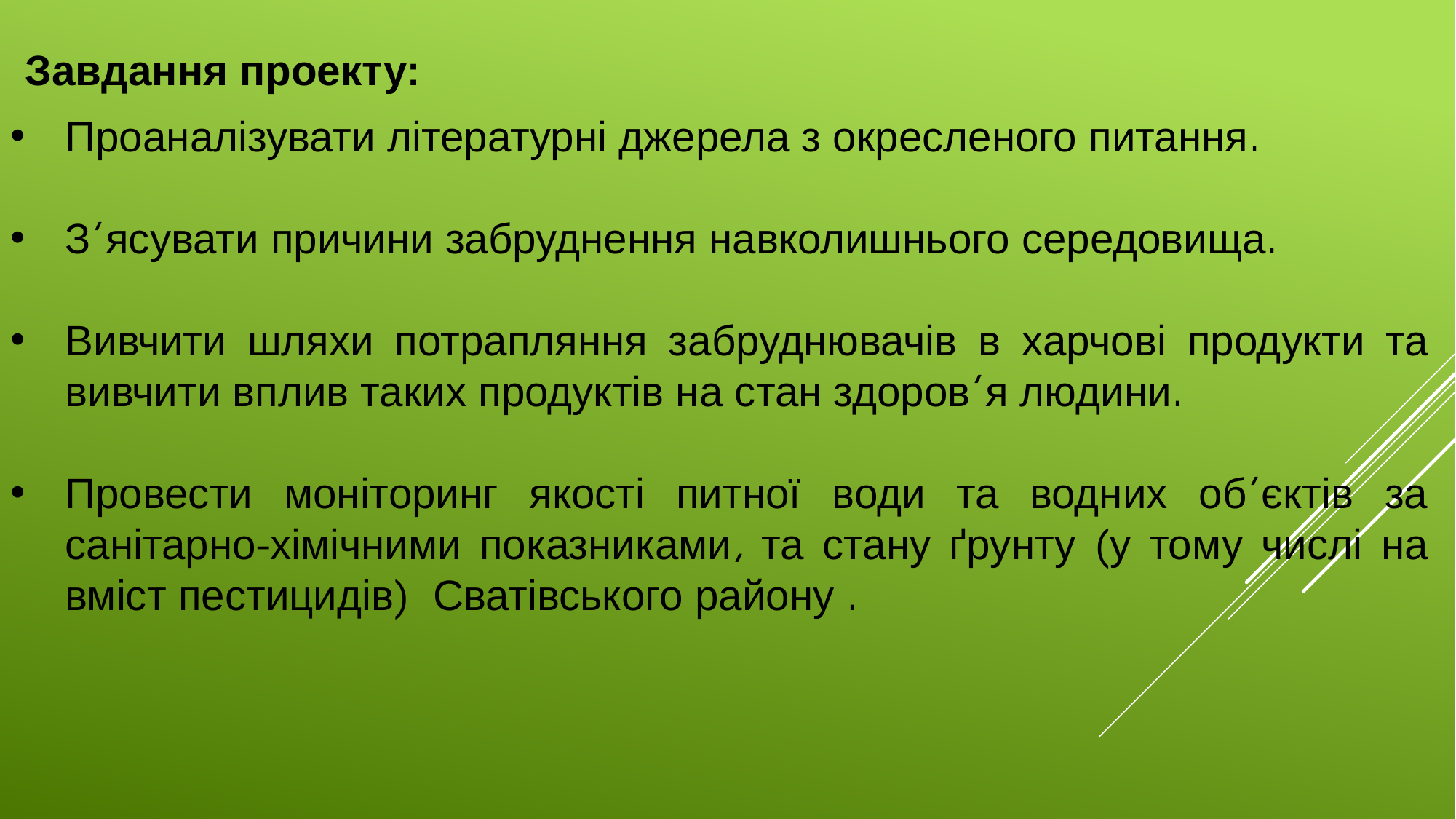

Завдання проекту:
Проаналізувати літературні джерела з окресленого питання.

З’ясувати причини забруднення навколишнього середовища.

Вивчити шляхи потрапляння забруднювачів в харчові продукти та вивчити вплив таких продуктів на стан здоров’я людини.

Провести моніторинг якості питної води та водних об’єктів за санітарно-хімічними показниками, та стану ґрунту (у тому числі на вміст пестицидів)  Сватівського району .